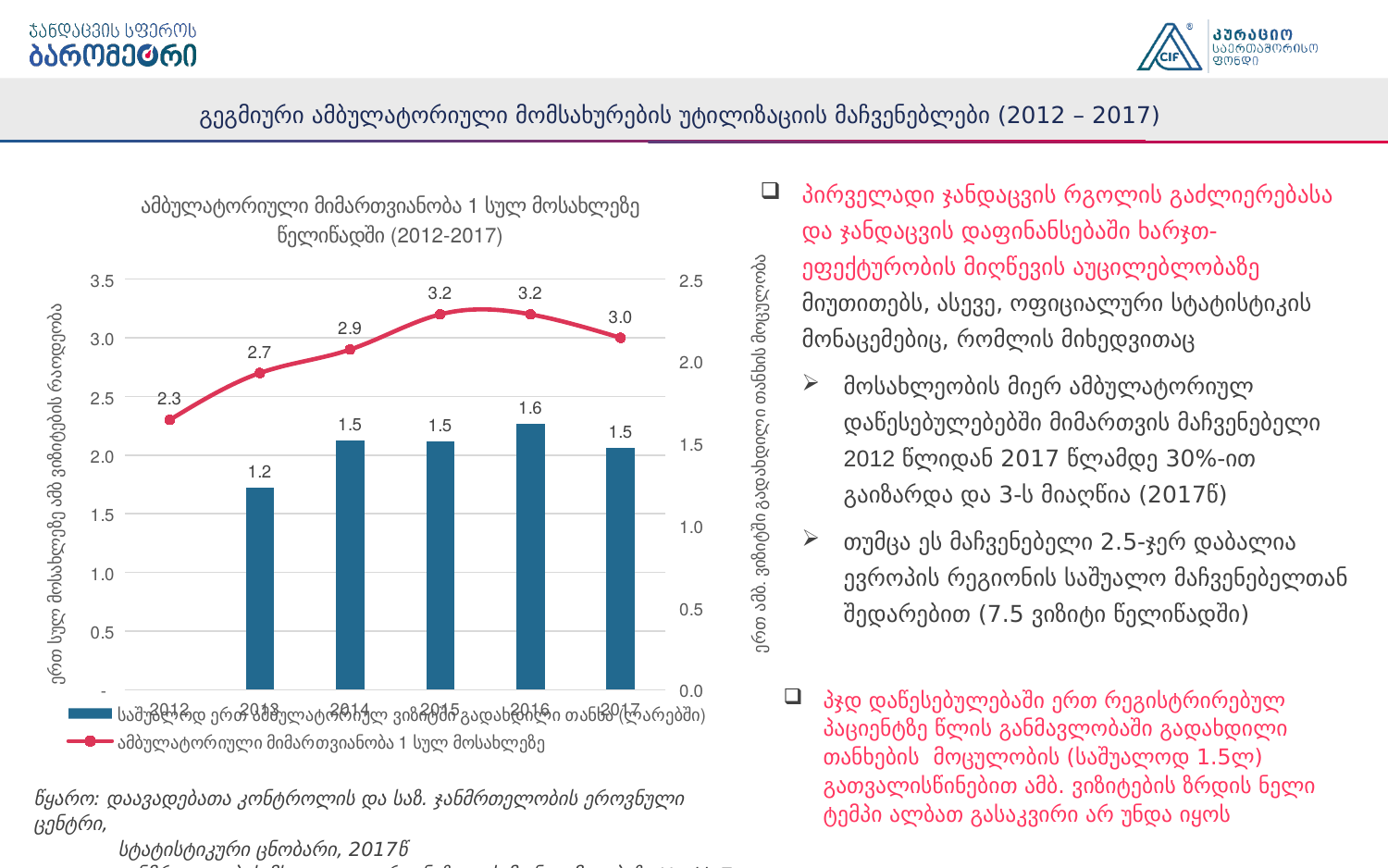

# გეგმიური ამბულატორიული მომსახურების უტილიზაციის მაჩვენებლები (2012 – 2017)

### Chart: ამბულატორიული მიმართვიანობა 1 სულ მოსახლეზე წელიწადში (2012-2017)

| Category | საშუალოდ ერთ ამბულატორიულ ვიზიტში გადახდილი თანხა (ლარებში) | ამბულატორიული მიმართვიანობა 1 სულ მოსახლეზე  |
|---|---|---|
| 2012 | None | 2.3 |
| 2013 | 1.23 | 2.7 |
| 2014 | 1.52 | 2.9 |
| 2015 | 1.51 | 3.2 |
| 2016 | 1.62 | 3.2 |
| 2017 | 1.47 | 3.0 |
პირველადი ჯანდაცვის რგოლის გაძლიერებასა და ჯანდაცვის დაფინანსებაში ხარჯთ-ეფექტურობის მიღწევის აუცილებლობაზე მიუთითებს, ასევე, ოფიციალური სტატისტიკის მონაცემებიც, რომლის მიხედვითაც
მოსახლეობის მიერ ამბულატორიულ დაწესებულებებში მიმართვის მაჩვენებელი 2012 წლიდან 2017 წლამდე 30%-ით გაიზარდა და 3-ს მიაღწია (2017წ)
თუმცა ეს მაჩვენებელი 2.5-ჯერ დაბალია ევროპის რეგიონის საშუალო მაჩვენებელთან შედარებით (7.5 ვიზიტი წელიწადში)
პჯდ დაწესებულებაში ერთ რეგისტრირებულ პაციენტზე წლის განმავლობაში გადახდილი თანხების  მოცულობის (საშუალოდ 1.5ლ) გათვალისწინებით ამბ. ვიზიტების ზრდის ნელი ტემპი ალბათ გასაკვირი არ უნდა იყოს
წყარო: დაავადებათა კონტროლის და საზ. ჯანმრთელობის ეროვნული ცენტრი,
              სტატისტიკური ცნობარი, 2017წ
              ჯანმრთელობის მსოფლიო ორგანიზაციის მონაცემთა ბაზა Health For  All